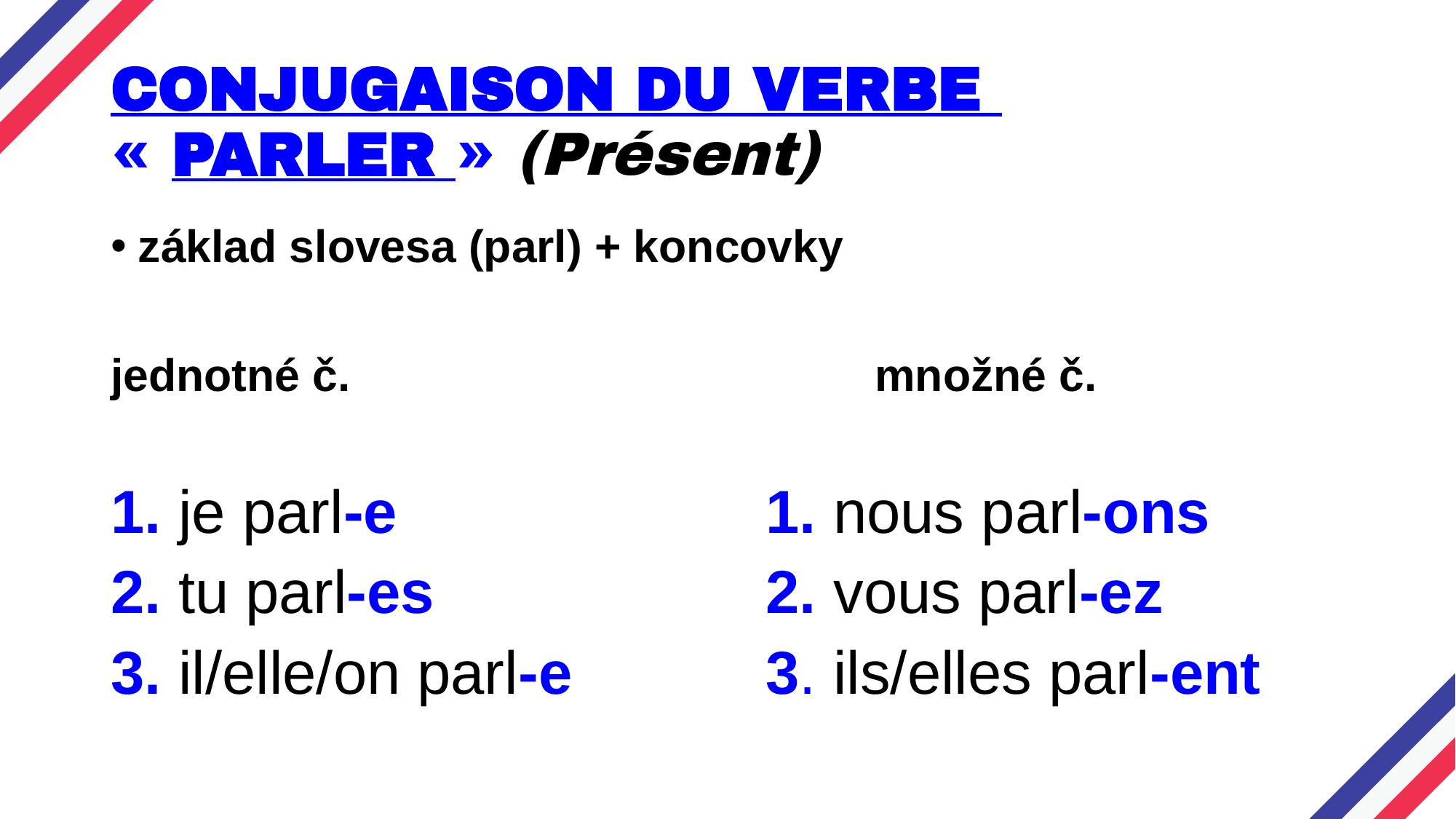

# CONJUGAISON DU VERBE « PARLER » (Présent)
základ slovesa (parl) + koncovky

jednotné č.					množné č.

1. je parl-e				1. nous parl-ons
2. tu parl-es				2. vous parl-ez
3. il/elle/on parl-e		3. ils/elles parl-ent